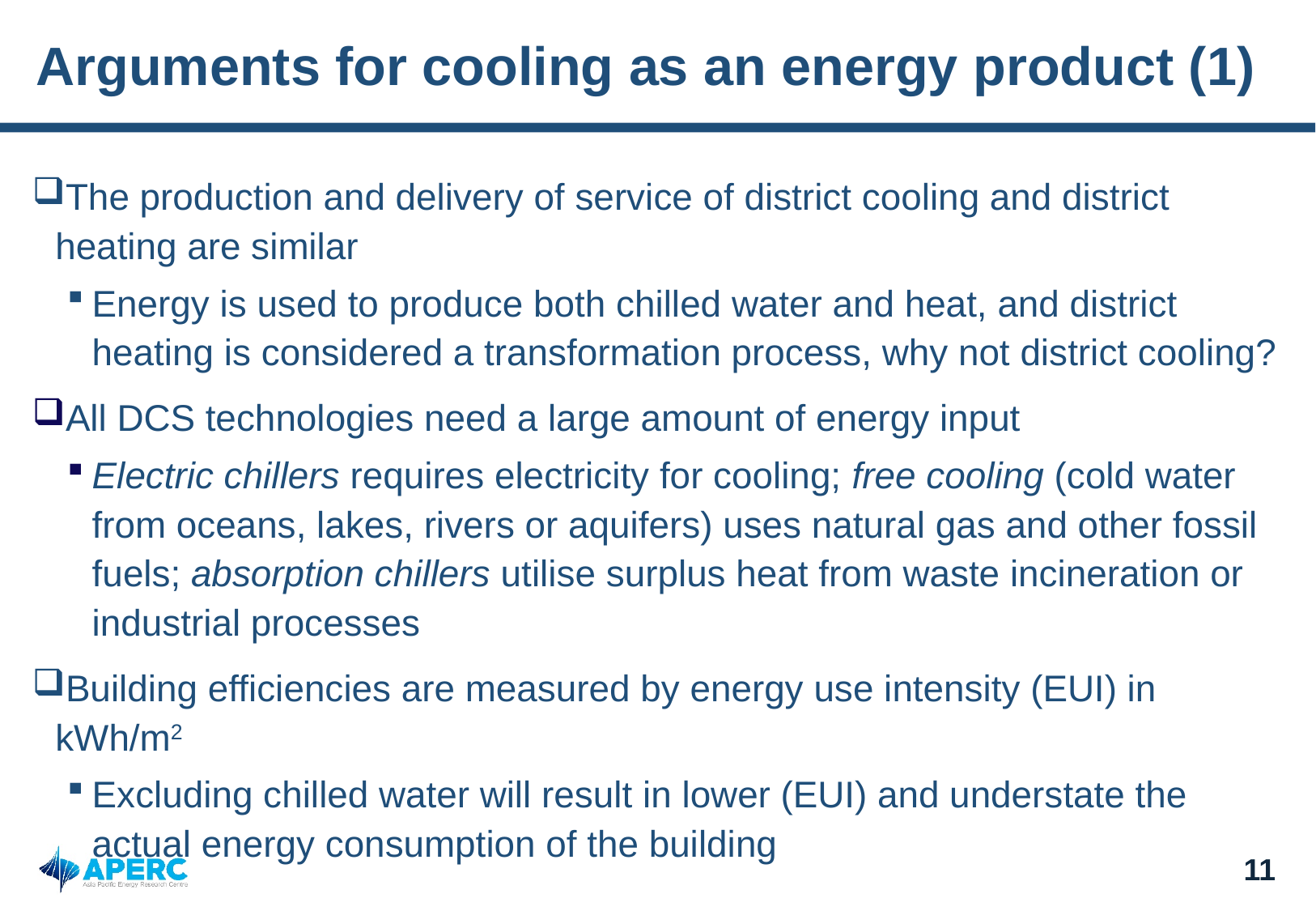

# Arguments for cooling as an energy product (1)
The production and delivery of service of district cooling and district heating are similar
Energy is used to produce both chilled water and heat, and district heating is considered a transformation process, why not district cooling?
All DCS technologies need a large amount of energy input
Electric chillers requires electricity for cooling; free cooling (cold water from oceans, lakes, rivers or aquifers) uses natural gas and other fossil fuels; absorption chillers utilise surplus heat from waste incineration or industrial processes
Building efficiencies are measured by energy use intensity (EUI) in kWh/m2
Excluding chilled water will result in lower (EUI) and understate the actual energy consumption of the building

11